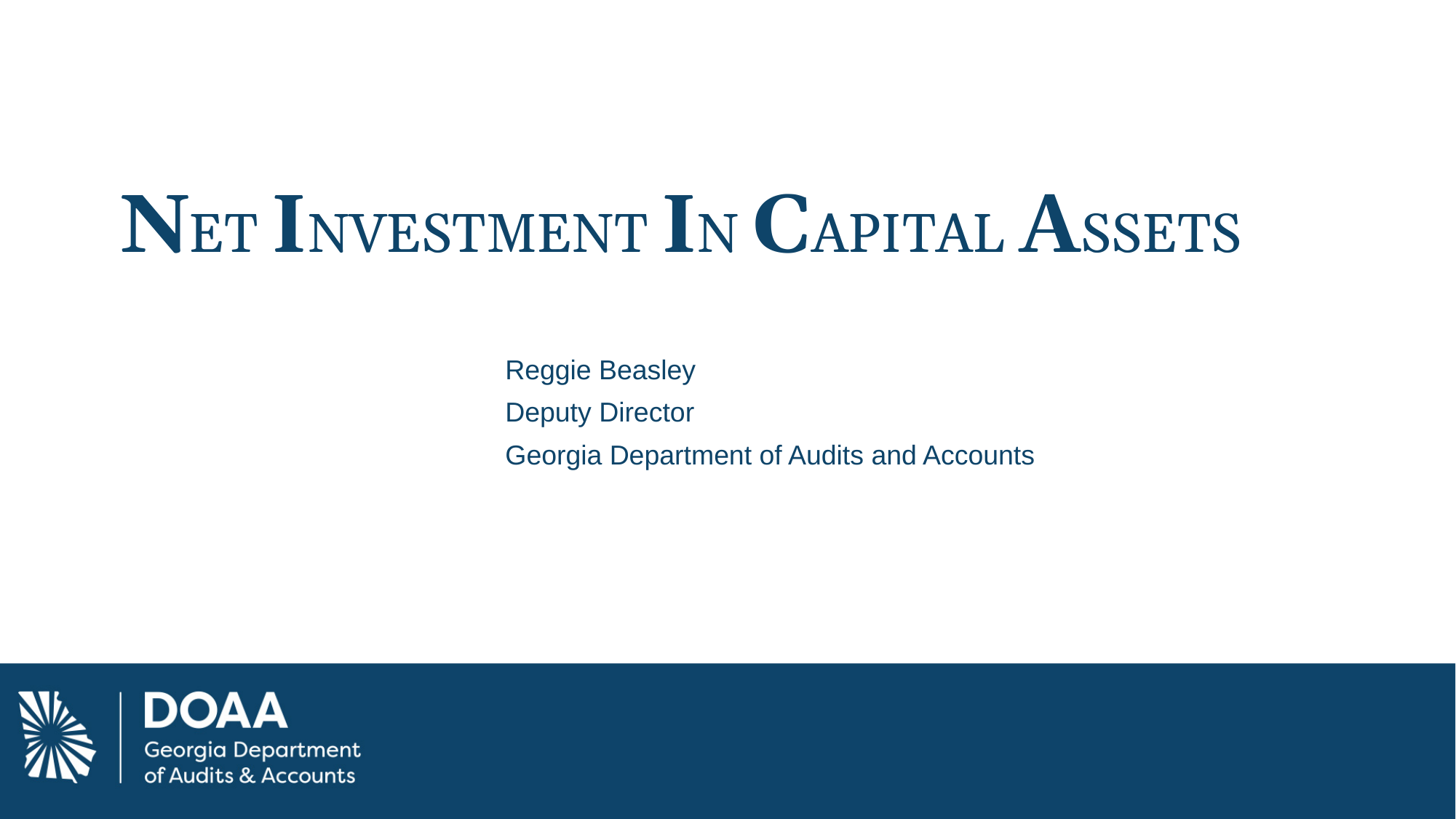

# Net investment in capital assets
Reggie Beasley
Deputy Director
Georgia Department of Audits and Accounts